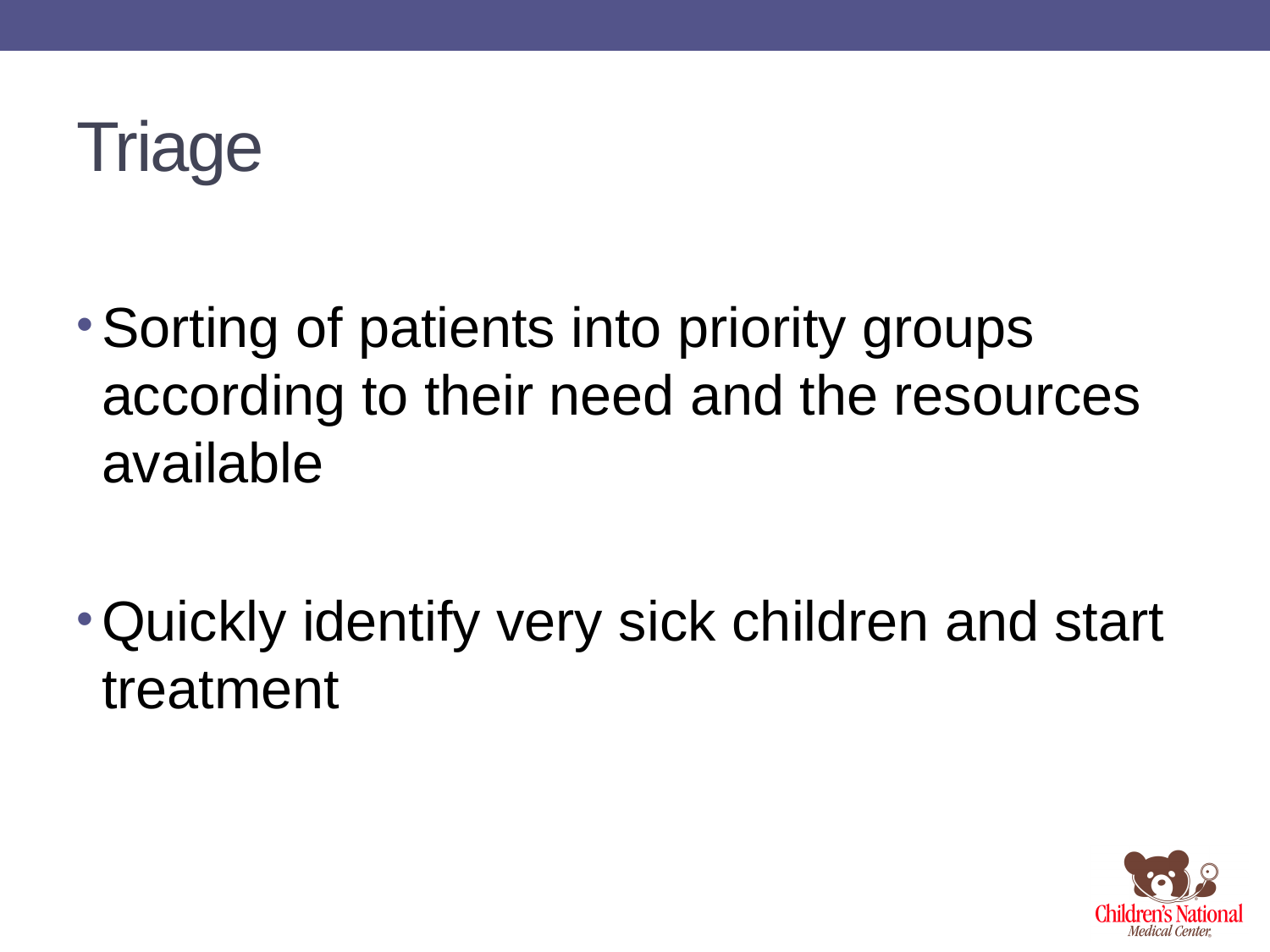

# Triage

Sorting of patients into priority groups according to their need and the resources available

Quickly identify very sick children and start treatment